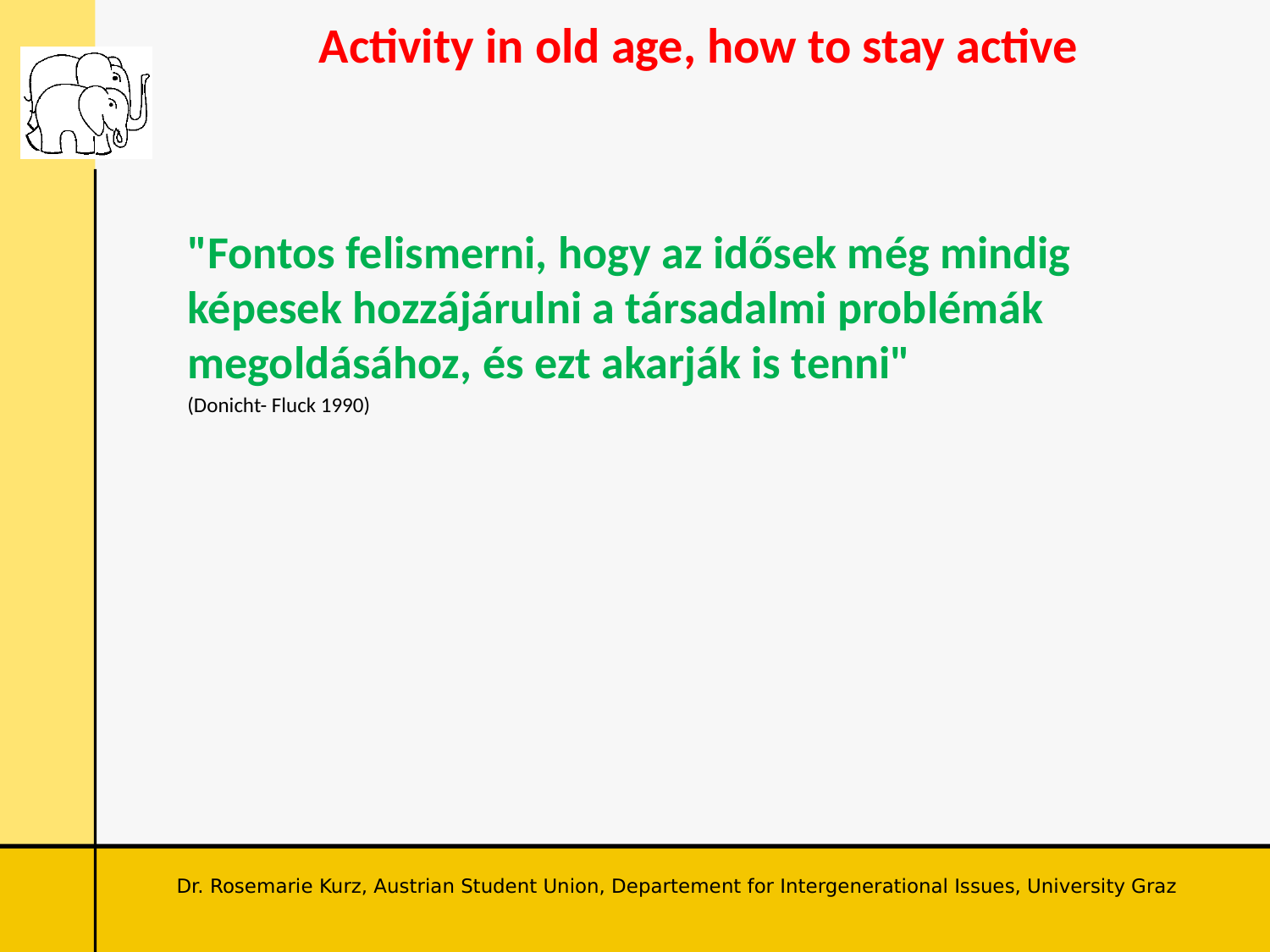

# Activity in old age, how to stay active
"Fontos felismerni, hogy az idősek még mindig képesek hozzájárulni a társadalmi problémák megoldásához, és ezt akarják is tenni"
(Donicht- Fluck 1990)

Dr. Rosemarie Kurz, Austrian Student Union, Departement for Intergenerational Issues, University Graz